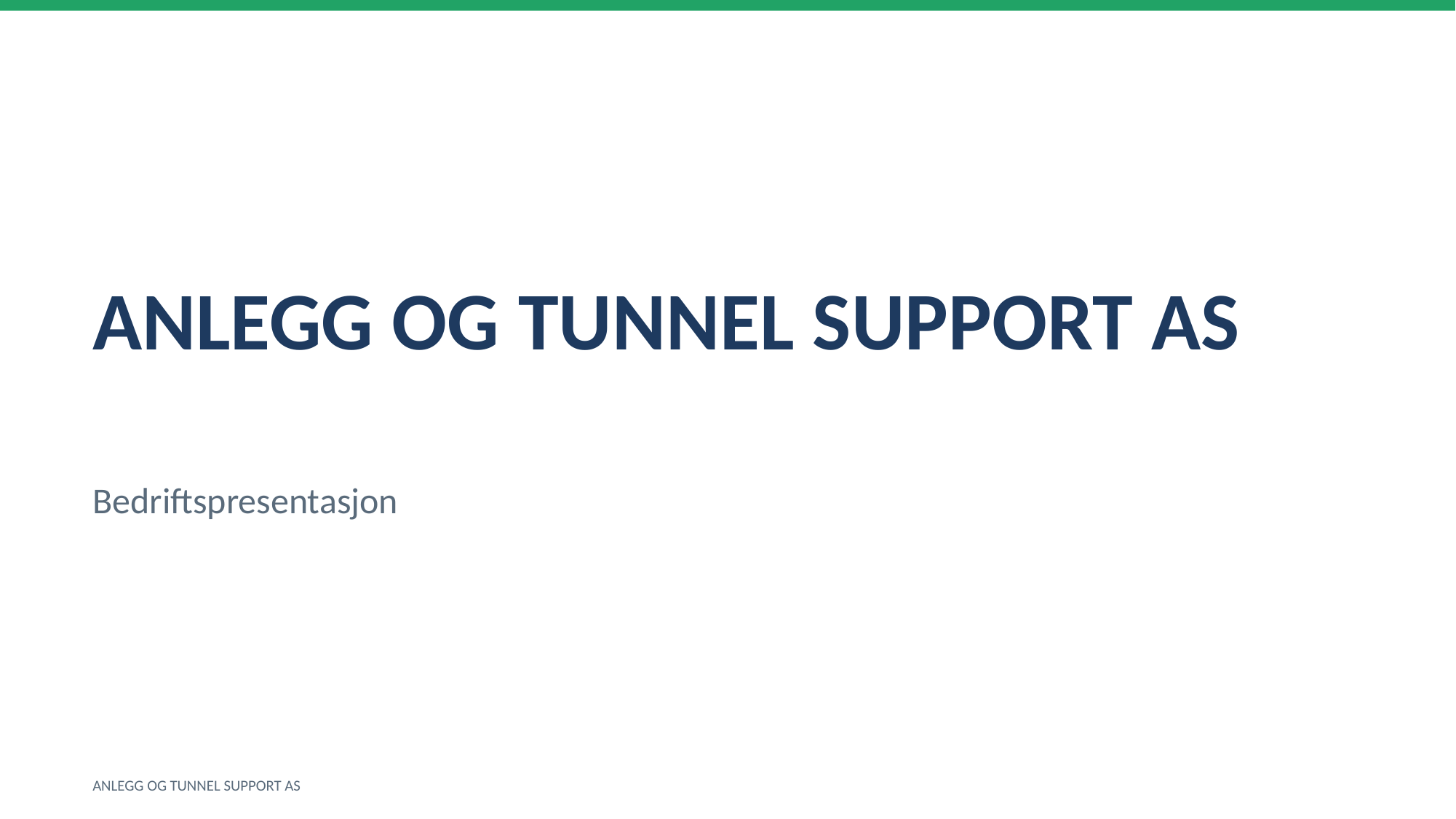

ANLEGG OG TUNNEL SUPPORT AS
Bedriftspresentasjon
ANLEGG OG TUNNEL SUPPORT AS